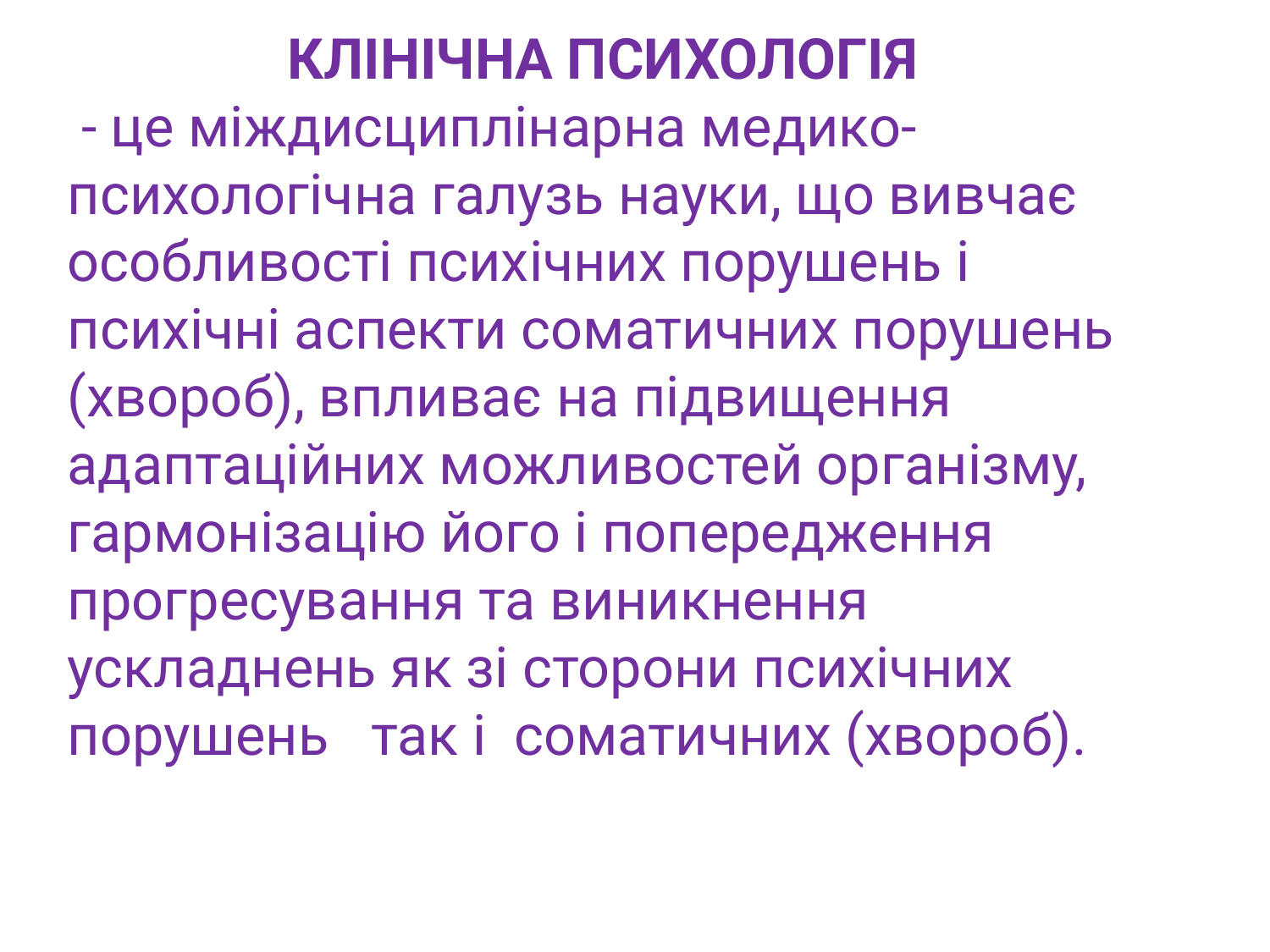

КЛІНІЧНА ПСИХОЛОГІЯ
 - це міждисциплінарна медико-психологічна галузь науки, що вивчає особливості психічних порушень і психічні аспекти соматичних порушень (хвороб), впливає на підвищення адаптаційних можливостей організму, гармонізацію його і попередження прогресування та виникнення ускладнень як зі сторони психічних порушень   так і  соматичних (хвороб).